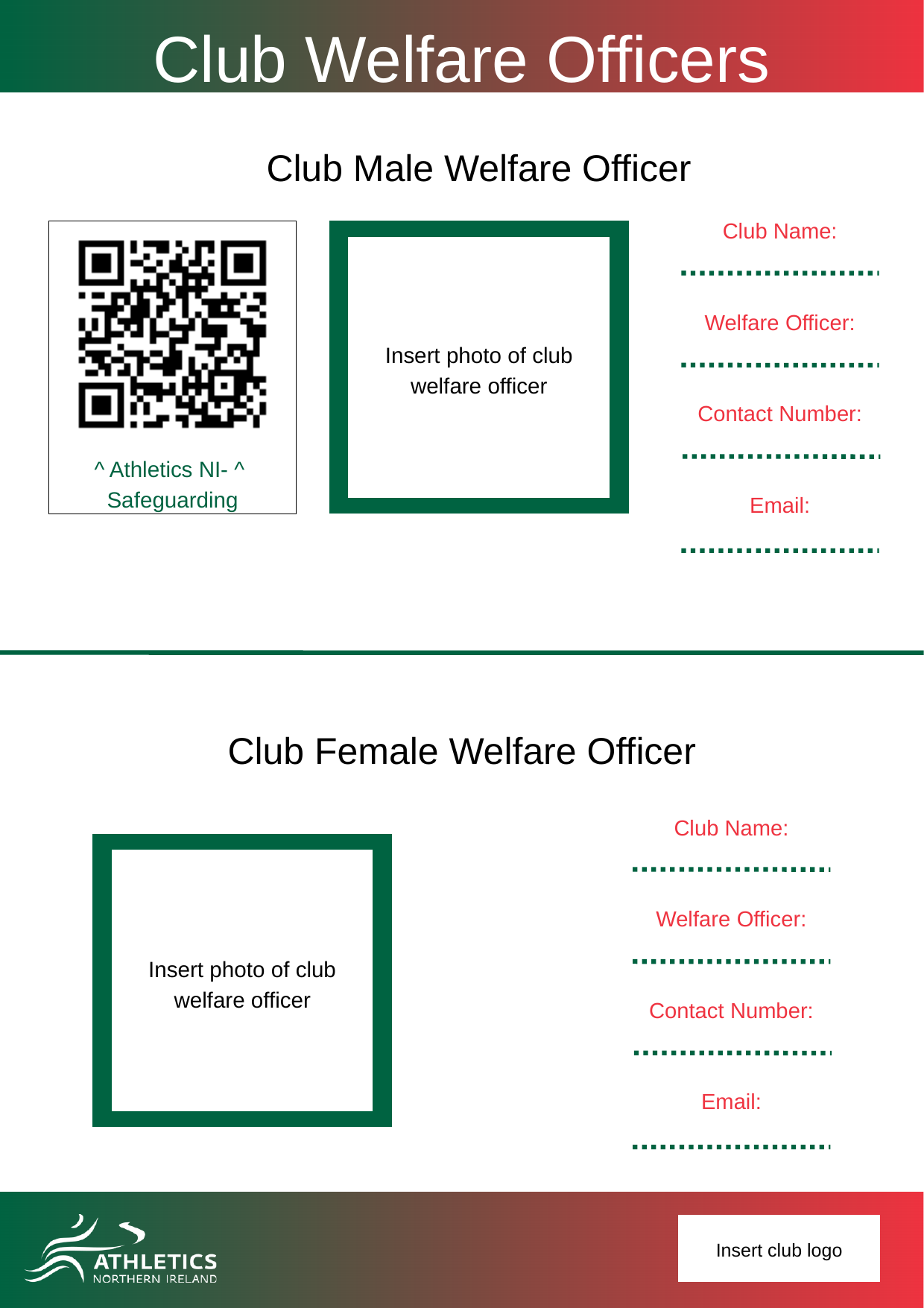

Club Welfare Officers
Club Male Welfare Officer
Club Name:

Welfare Officer:

Contact Number:

Email:

^ Athletics NI- ^
Safeguarding

Insert photo of club welfare officer

Club Female Welfare Officer
Club Name:

Welfare Officer:

Contact Number:

Email:

Insert photo of club welfare officer

Insert club logo